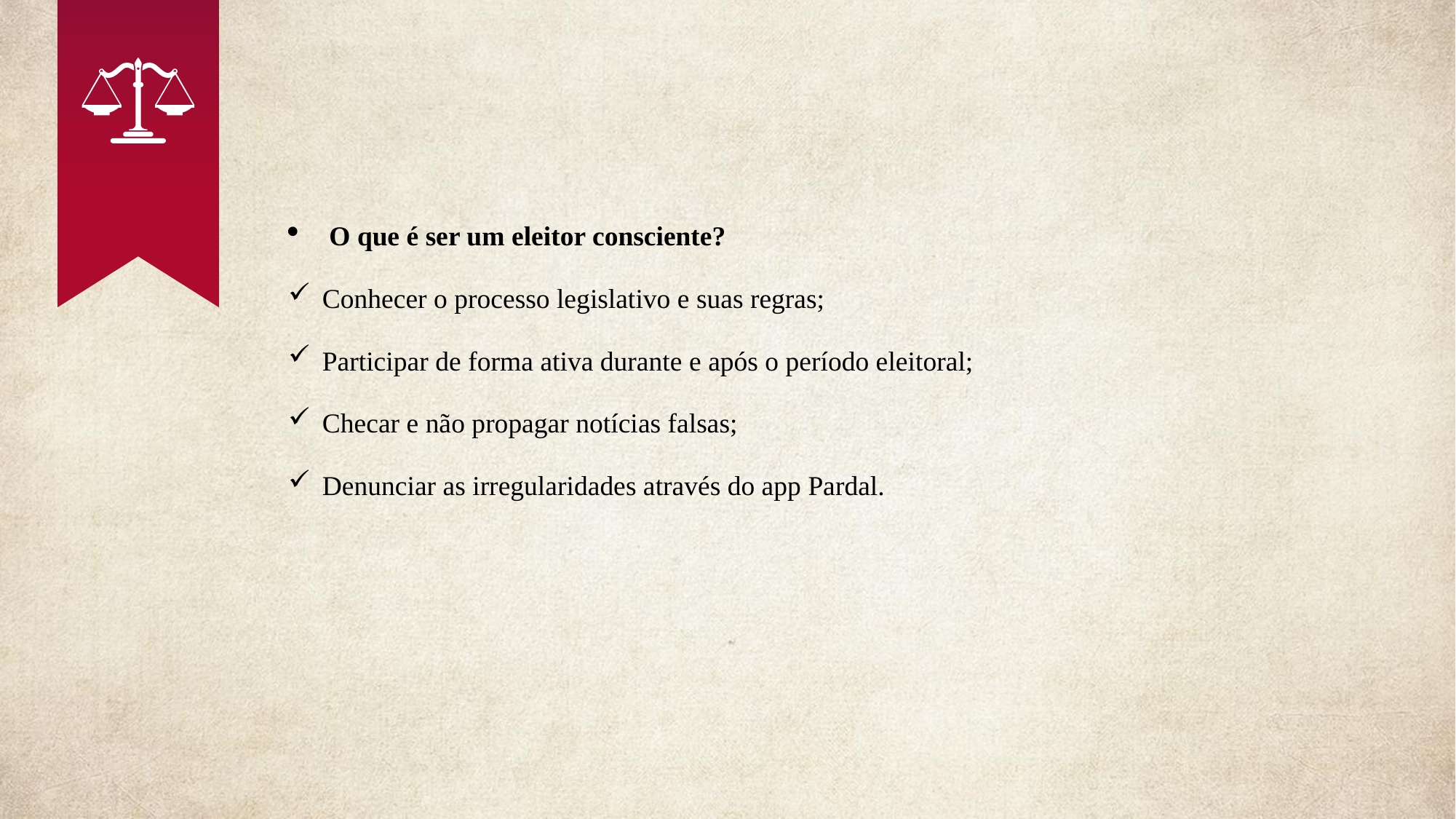

O que é ser um eleitor consciente?
Conhecer o processo legislativo e suas regras;
Participar de forma ativa durante e após o período eleitoral;
Checar e não propagar notícias falsas;
Denunciar as irregularidades através do app Pardal.